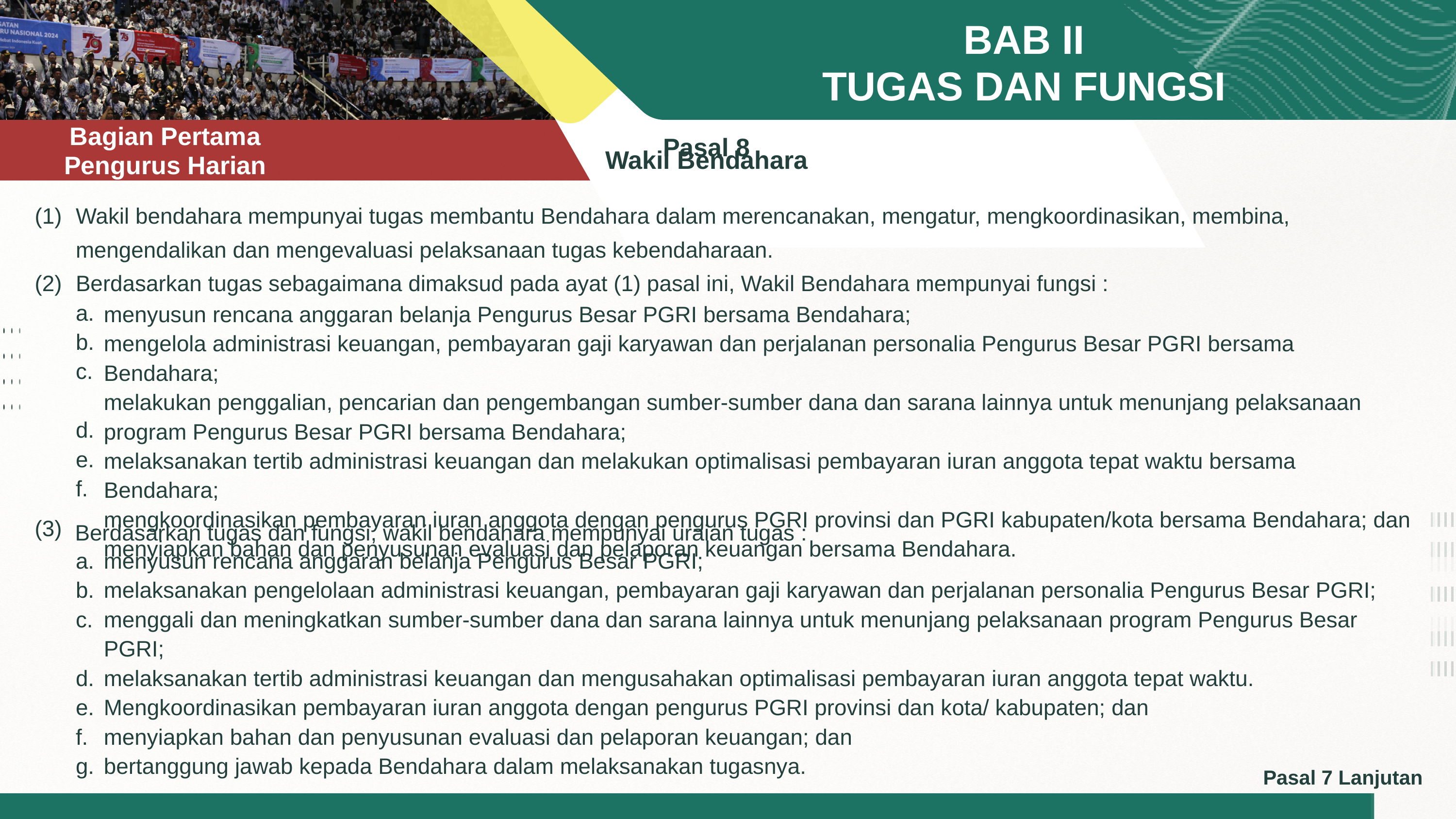

BAB II
TUGAS DAN FUNGSI
AGENDA
Pasal 8
Wakil Bendahara
Bagian Pertama
Pengurus Harian
(1)

(2)

Wakil bendahara mempunyai tugas membantu Bendahara dalam merencanakan, mengatur, mengkoordinasikan, membina, mengendalikan dan mengevaluasi pelaksanaan tugas kebendaharaan.
Berdasarkan tugas sebagaimana dimaksud pada ayat (1) pasal ini, Wakil Bendahara mempunyai fungsi :
a.
b.
c.

d.
e.
f.
menyusun rencana anggaran belanja Pengurus Besar PGRI bersama Bendahara;
mengelola administrasi keuangan, pembayaran gaji karyawan dan perjalanan personalia Pengurus Besar PGRI bersama Bendahara;
melakukan penggalian, pencarian dan pengembangan sumber-sumber dana dan sarana lainnya untuk menunjang pelaksanaan program Pengurus Besar PGRI bersama Bendahara;
melaksanakan tertib administrasi keuangan dan melakukan optimalisasi pembayaran iuran anggota tepat waktu bersama Bendahara;
mengkoordinasikan pembayaran iuran anggota dengan pengurus PGRI provinsi dan PGRI kabupaten/kota bersama Bendahara; dan
menyiapkan bahan dan penyusunan evaluasi dan pelaporan keuangan bersama Bendahara.

Berdasarkan tugas dan fungsi, wakil bendahara mempunyai uraian tugas :
(3)
a.
b.
c.

d.
e.
f.
g.
menyusun rencana anggaran belanja Pengurus Besar PGRI;
melaksanakan pengelolaan administrasi keuangan, pembayaran gaji karyawan dan perjalanan personalia Pengurus Besar PGRI;
menggali dan meningkatkan sumber-sumber dana dan sarana lainnya untuk menunjang pelaksanaan program Pengurus Besar PGRI;
melaksanakan tertib administrasi keuangan dan mengusahakan optimalisasi pembayaran iuran anggota tepat waktu.
Mengkoordinasikan pembayaran iuran anggota dengan pengurus PGRI provinsi dan kota/ kabupaten; dan
menyiapkan bahan dan penyusunan evaluasi dan pelaporan keuangan; dan
bertanggung jawab kepada Bendahara dalam melaksanakan tugasnya.

Pasal 7 Lanjutan